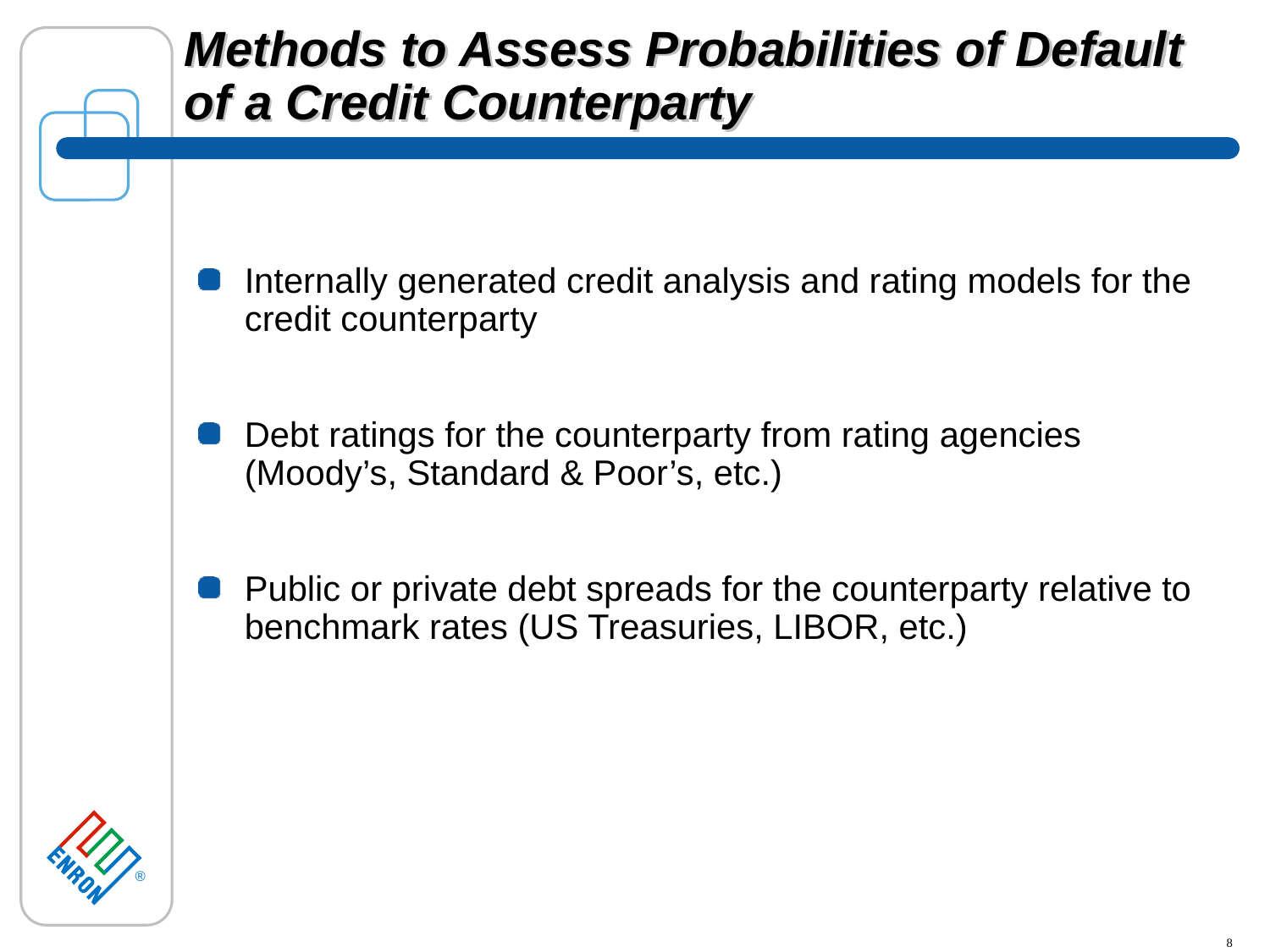

# Methods to Assess Probabilities of Default of a Credit Counterparty

Internally generated credit analysis and rating models for the credit counterparty

Debt ratings for the counterparty from rating agencies (Moody’s, Standard & Poor’s, etc.)

Public or private debt spreads for the counterparty relative to benchmark rates (US Treasuries, LIBOR, etc.)

8